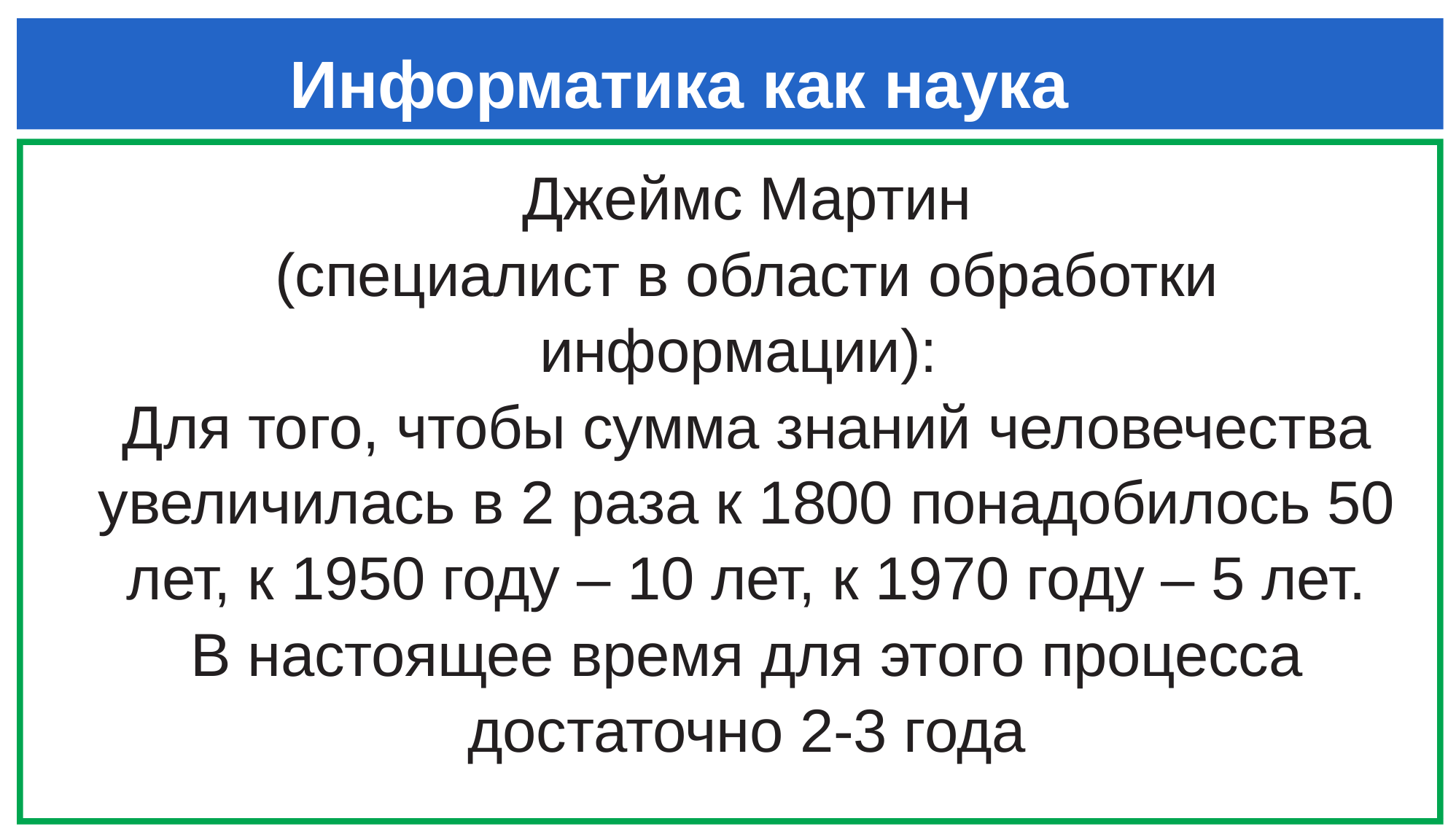

# Информатика как наука
Джеймс Мартин
(специалист в области обработки информации):
Для того, чтобы сумма знаний человечества увеличилась в 2 раза к 1800 понадобилось 50 лет, к 1950 году – 10 лет, к 1970 году – 5 лет.
В настоящее время для этого процесса достаточно 2-3 года